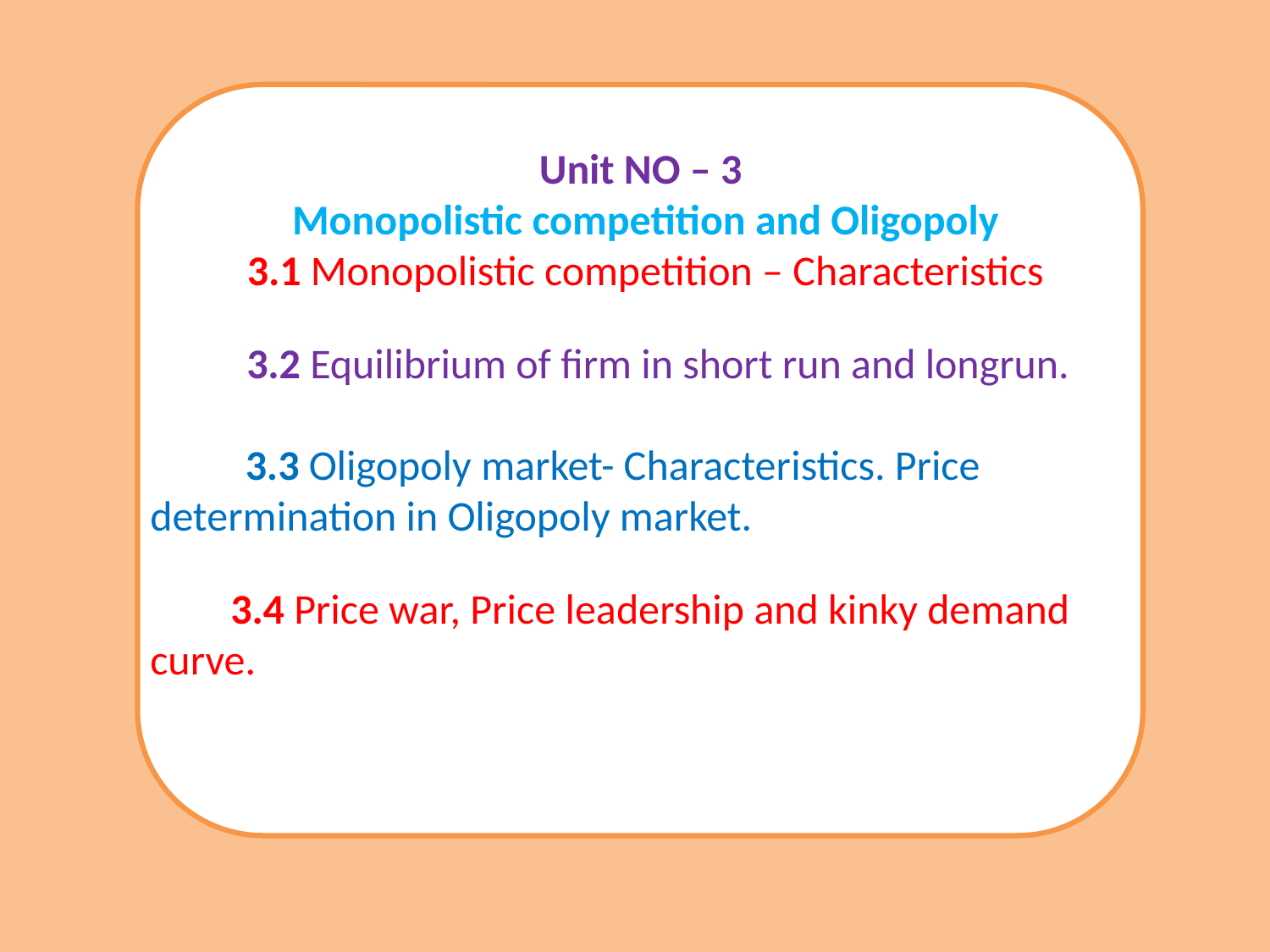

Unit NO – 3
Monopolistic competition and Oligopoly
3.1 Monopolistic competition – Characteristics

            3.2 Equilibrium of firm in short run and longrun.

          3.3 Oligopoly market- Characteristics. Price determination in Oligopoly market.

          3.4 Price war, Price leadership and kinky demand curve.